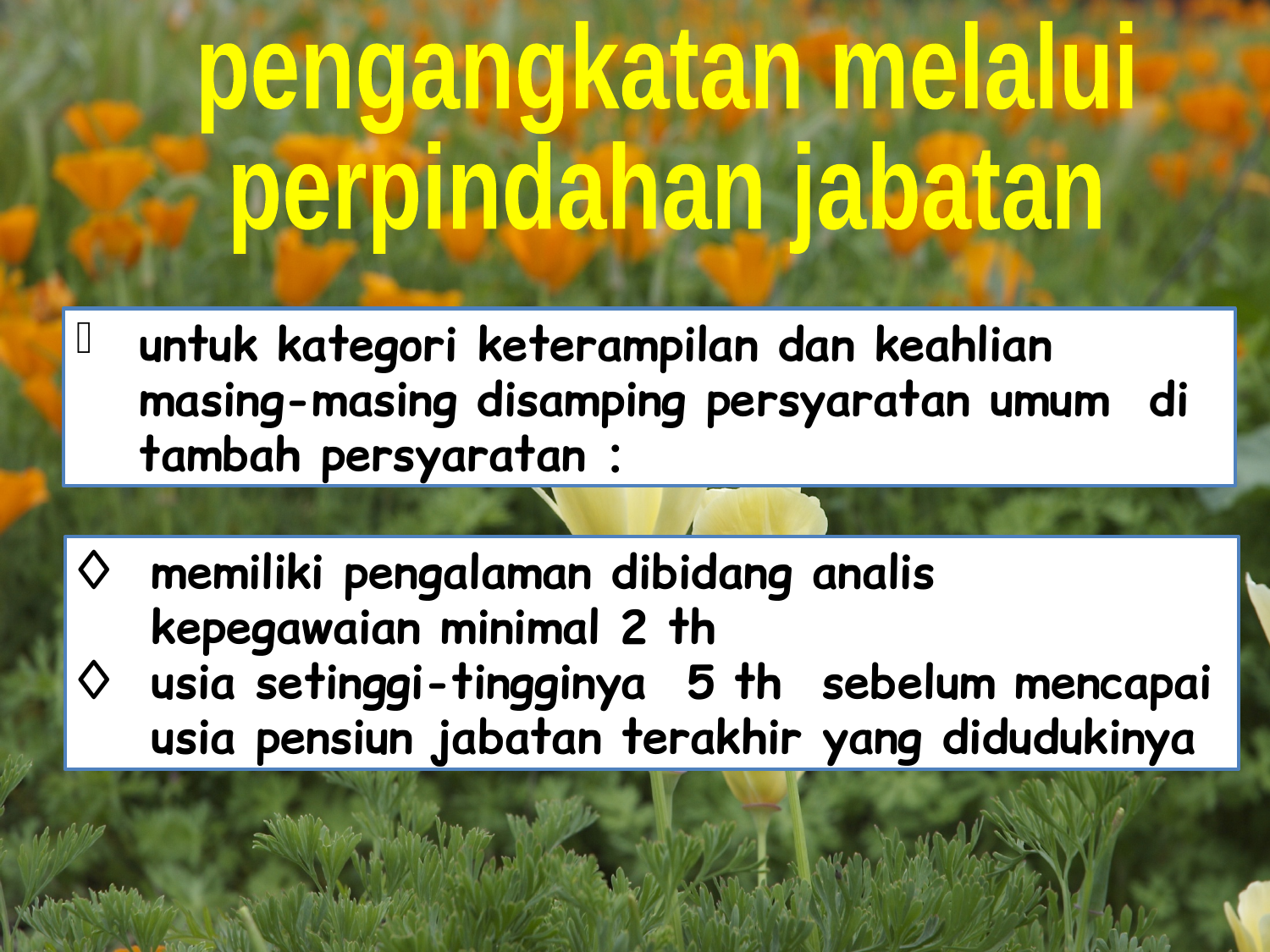

pengangkatan melalui
perpindahan jabatan
untuk kategori keterampilan dan keahlian masing-masing disamping persyaratan umum  di tambah persyaratan :
memiliki pengalaman dibidang analis kepegawaian minimal 2 th
usia setinggi-tingginya  5 th  sebelum mencapai usia pensiun jabatan terakhir yang didudukinya